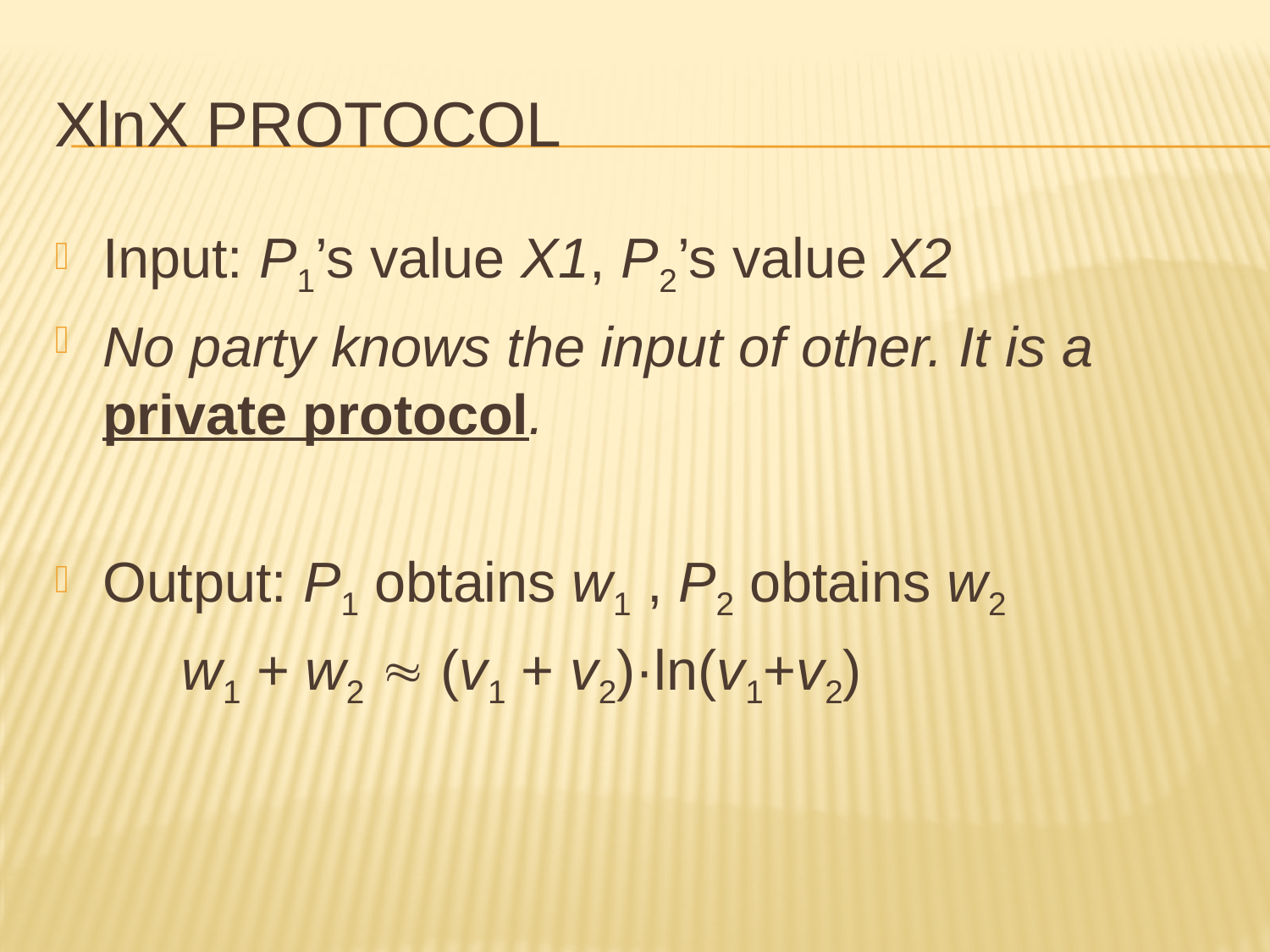

# Xlnx protocol
Input: P1’s value X1, P2’s value X2
No party knows the input of other. It is a private protocol.

Output: P1 obtains w1 , P2 obtains w2
	w1 + w2 ≈ (v1 + v2)·ln(v1+v2)